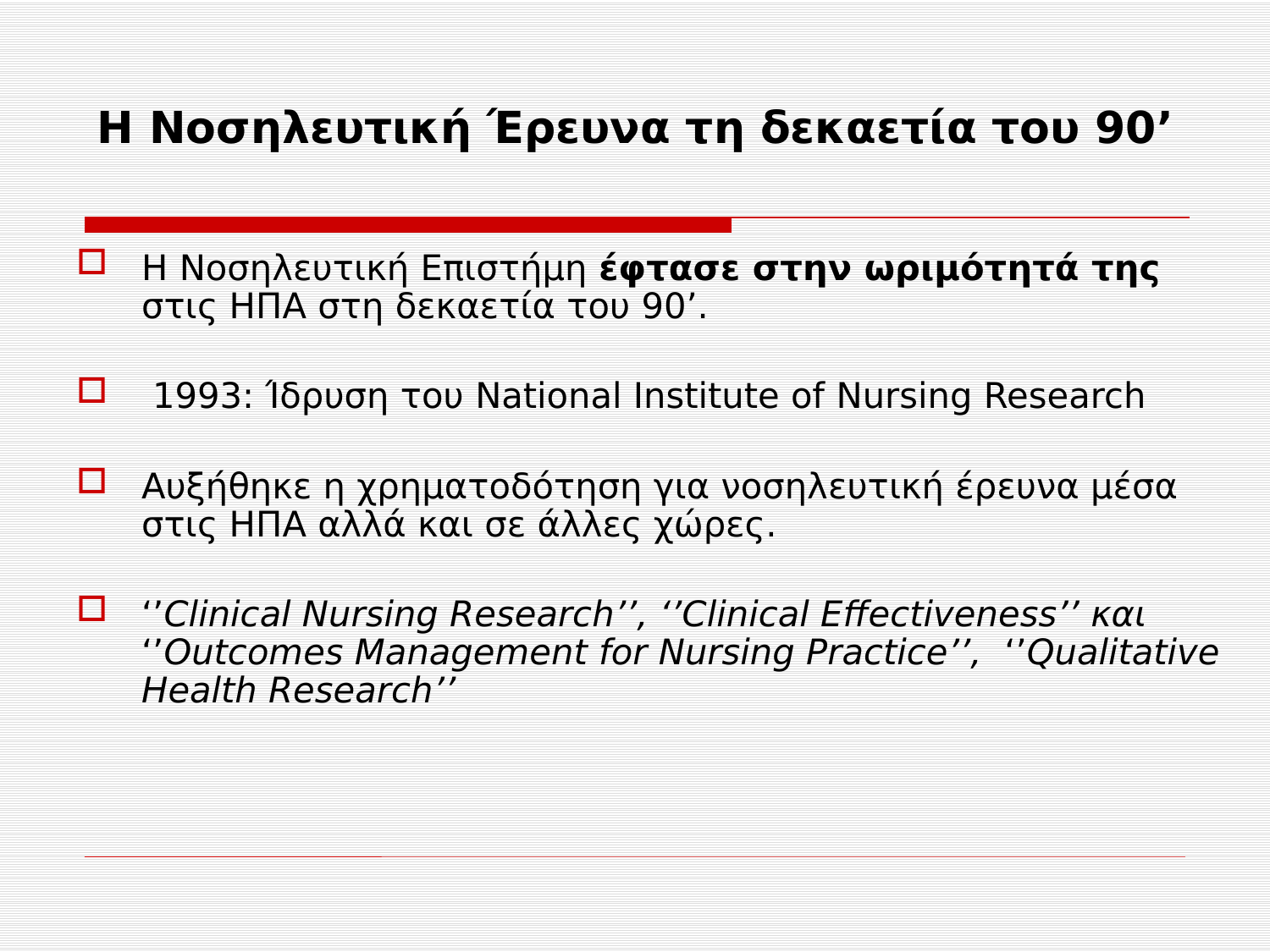

# Η Νοσηλευτική Έρευνα τη δεκαετία του 90’
Η Νοσηλευτική Επιστήμη έφτασε στην ωριμότητά της στις ΗΠΑ στη δεκαετία του 90’.

 1993: Ίδρυση του National Institute of Nursing Research

Αυξήθηκε η χρηματοδότηση για νοσηλευτική έρευνα μέσα στις ΗΠΑ αλλά και σε άλλες χώρες.

‘’Clinical Nursing Research’’, ‘’Clinical Effectiveness’’ και ‘’Outcomes Management for Nursing Practice’’,  ‘’Qualitative Health Research’’